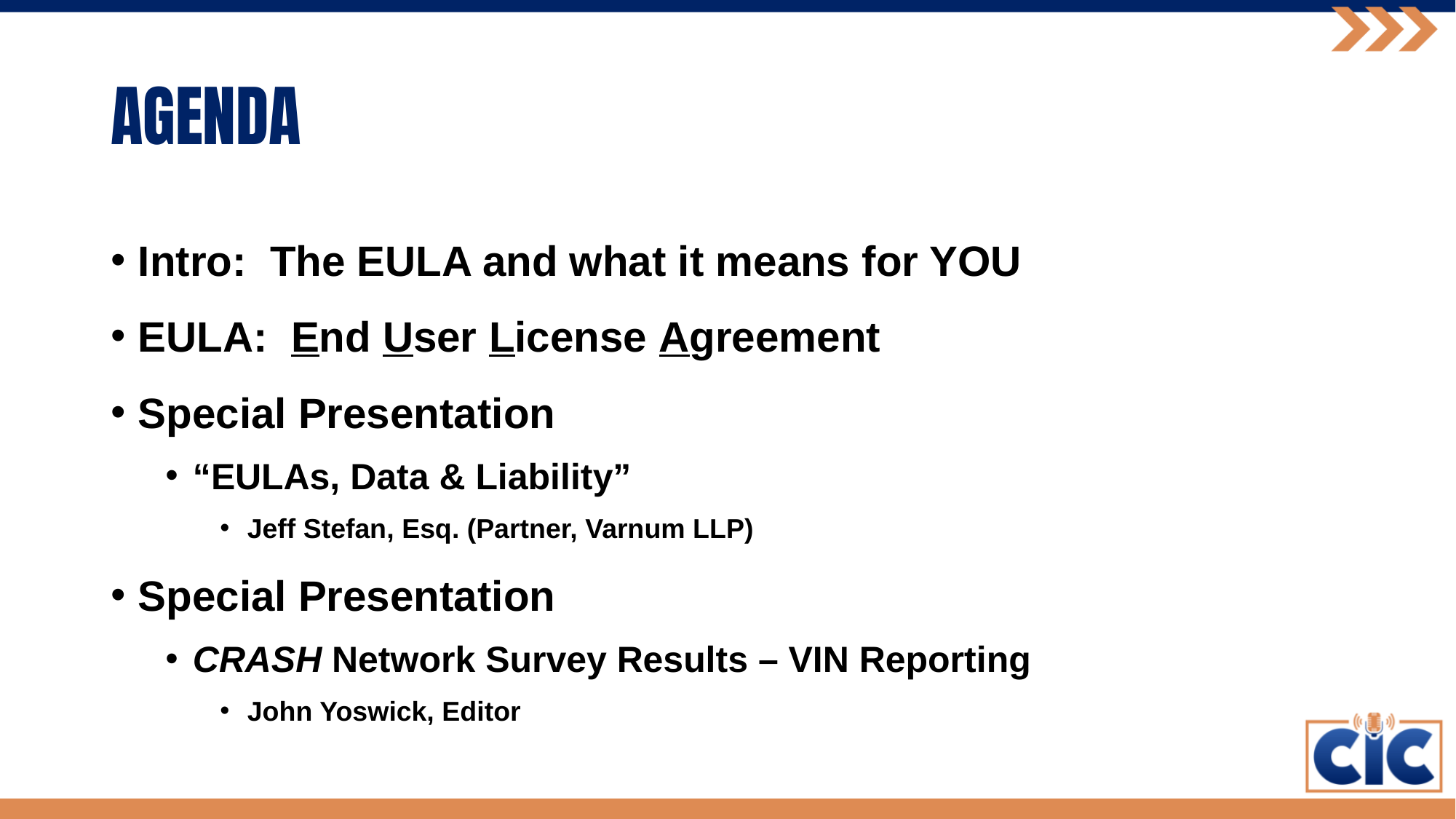

# AGENDA
Intro:  The EULA and what it means for YOU
EULA:  End User License Agreement
Special Presentation
“EULAs, Data & Liability”
Jeff Stefan, Esq. (Partner, Varnum LLP)
Special Presentation
CRASH Network Survey Results – VIN Reporting
John Yoswick, Editor